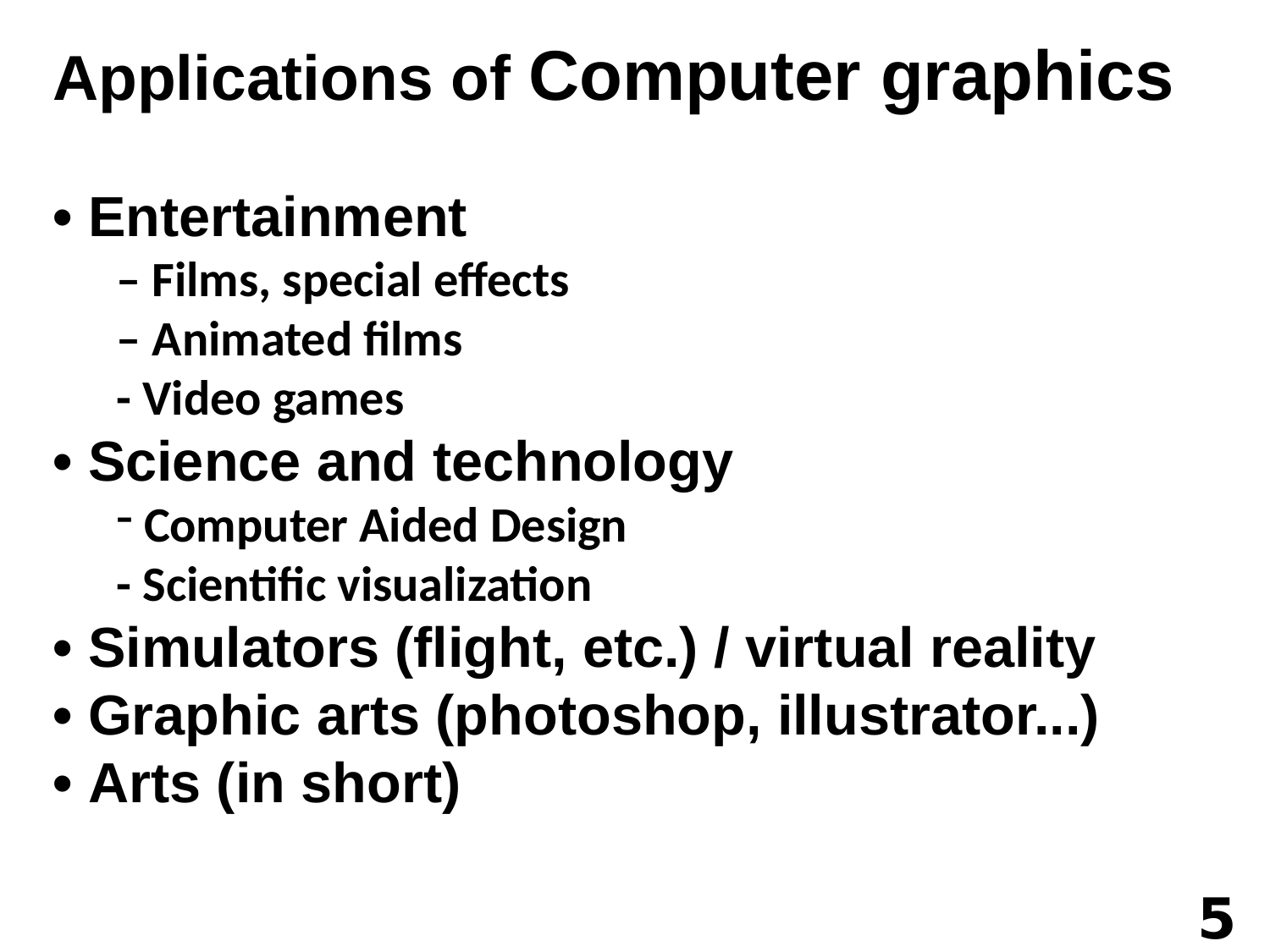

# Applications of Computer graphics
• Entertainment
– Films, special effects
– Animated films
- Video games
• Science and technology
 Computer Aided Design
- Scientific visualization
• Simulators (flight, etc.) / virtual reality
• Graphic arts (photoshop, illustrator...)
• Arts (in short)
5